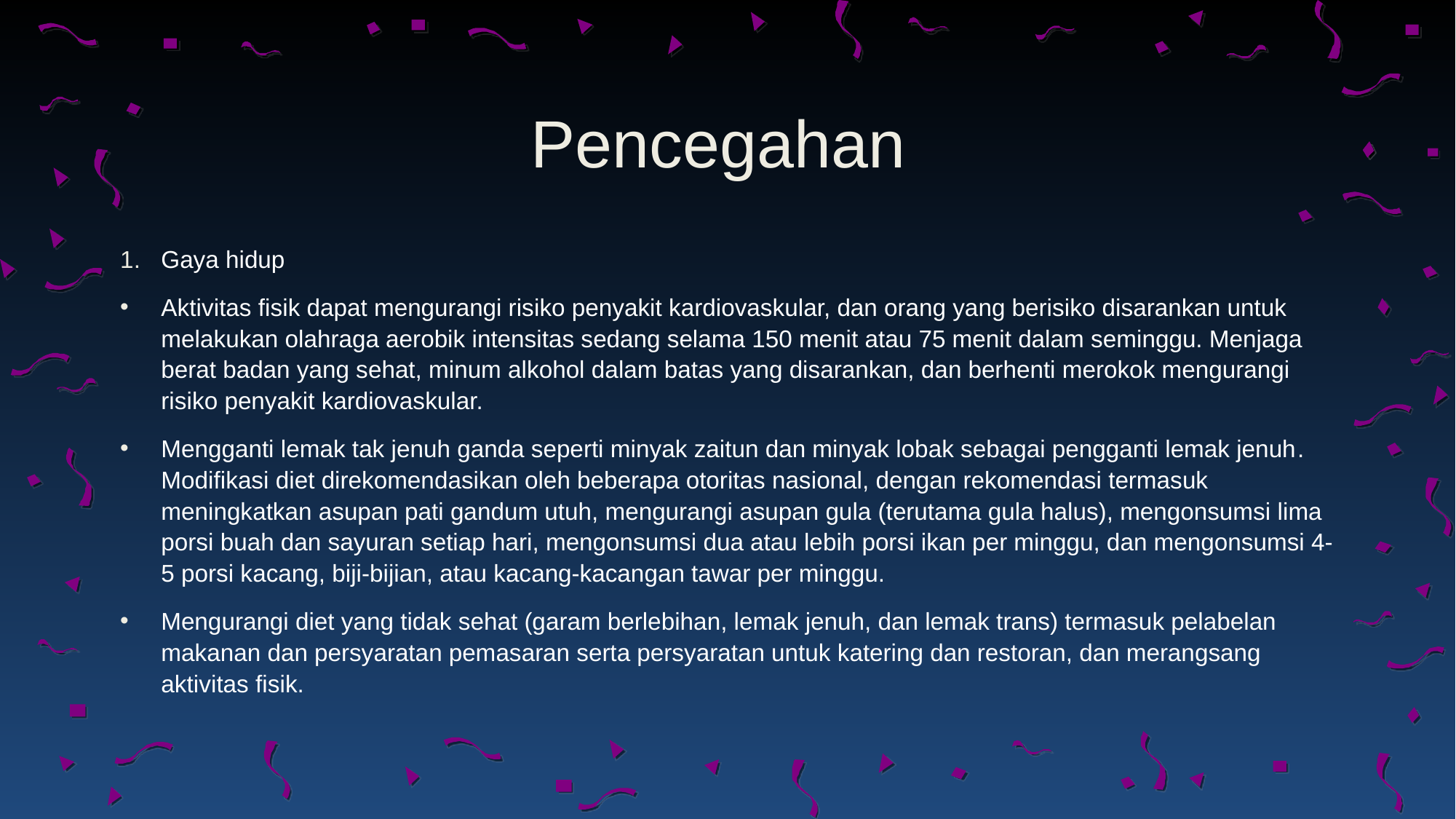

# Pencegahan
Gaya hidup
Aktivitas fisik dapat mengurangi risiko penyakit kardiovaskular, dan orang yang berisiko disarankan untuk melakukan olahraga aerobik intensitas sedang selama 150 menit atau 75 menit dalam seminggu. Menjaga berat badan yang sehat, minum alkohol dalam batas yang disarankan, dan berhenti merokok mengurangi risiko penyakit kardiovaskular.
Mengganti lemak tak jenuh ganda seperti minyak zaitun dan minyak lobak sebagai pengganti lemak jenuh. Modifikasi diet direkomendasikan oleh beberapa otoritas nasional, dengan rekomendasi termasuk meningkatkan asupan pati gandum utuh, mengurangi asupan gula (terutama gula halus), mengonsumsi lima porsi buah dan sayuran setiap hari, mengonsumsi dua atau lebih porsi ikan per minggu, dan mengonsumsi 4-5 porsi kacang, biji-bijian, atau kacang-kacangan tawar per minggu.
Mengurangi diet yang tidak sehat (garam berlebihan, lemak jenuh, dan lemak trans) termasuk pelabelan makanan dan persyaratan pemasaran serta persyaratan untuk katering dan restoran, dan merangsang aktivitas fisik.